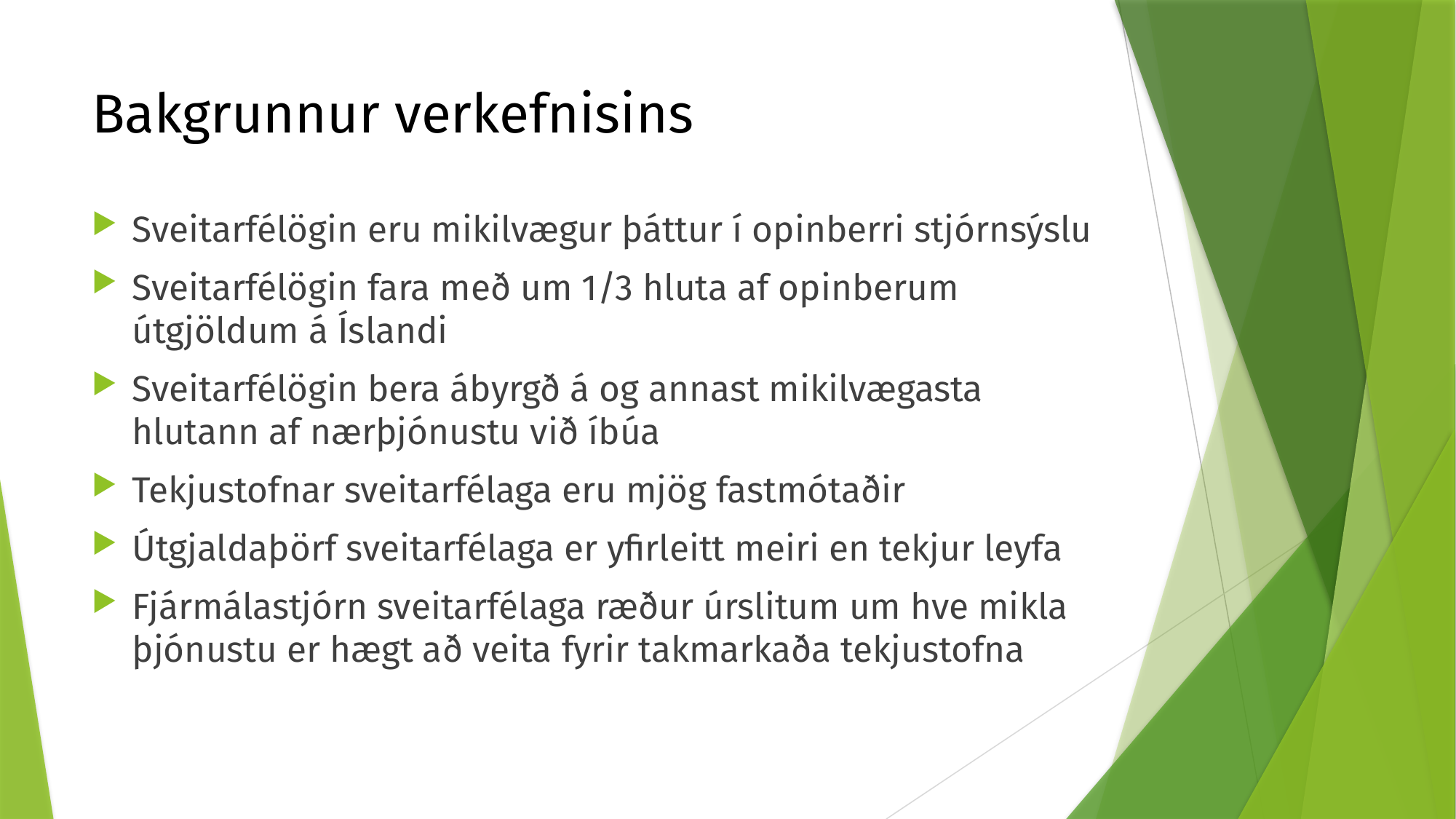

# Bakgrunnur verkefnisins
Sveitarfélögin eru mikilvægur þáttur í opinberri stjórnsýslu
Sveitarfélögin fara með um 1/3 hluta af opinberum útgjöldum á Íslandi
Sveitarfélögin bera ábyrgð á og annast mikilvægasta hlutann af nærþjónustu við íbúa
Tekjustofnar sveitarfélaga eru mjög fastmótaðir
Útgjaldaþörf sveitarfélaga er yfirleitt meiri en tekjur leyfa
Fjármálastjórn sveitarfélaga ræður úrslitum um hve mikla þjónustu er hægt að veita fyrir takmarkaða tekjustofna